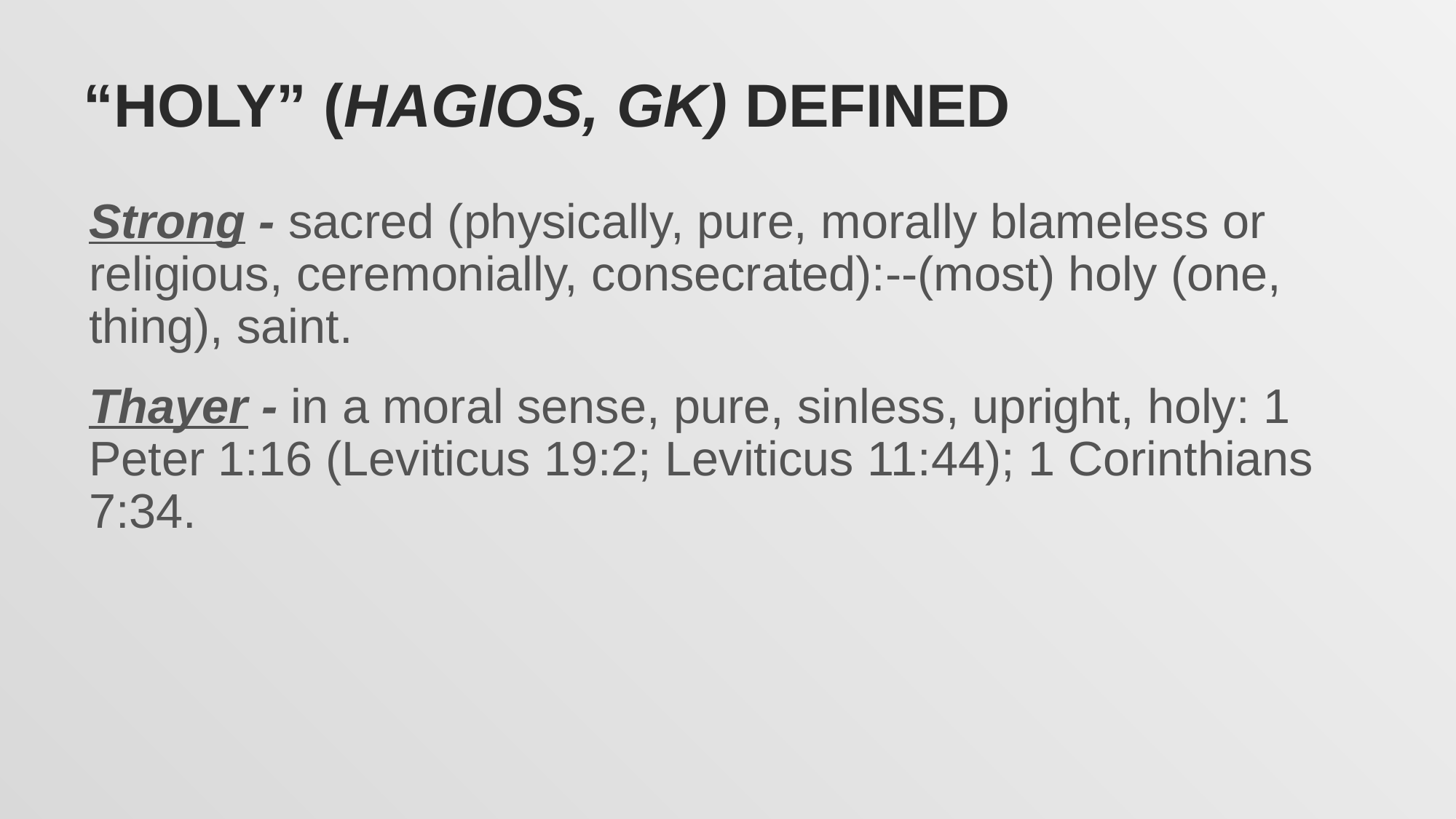

# “holy” (hagios, Gk) Defined
Strong - sacred (physically, pure, morally blameless or religious, ceremonially, consecrated):--(most) holy (one, thing), saint.
Thayer - in a moral sense, pure, sinless, upright, holy: 1 Peter 1:16 (Leviticus 19:2; Leviticus 11:44); 1 Corinthians 7:34.